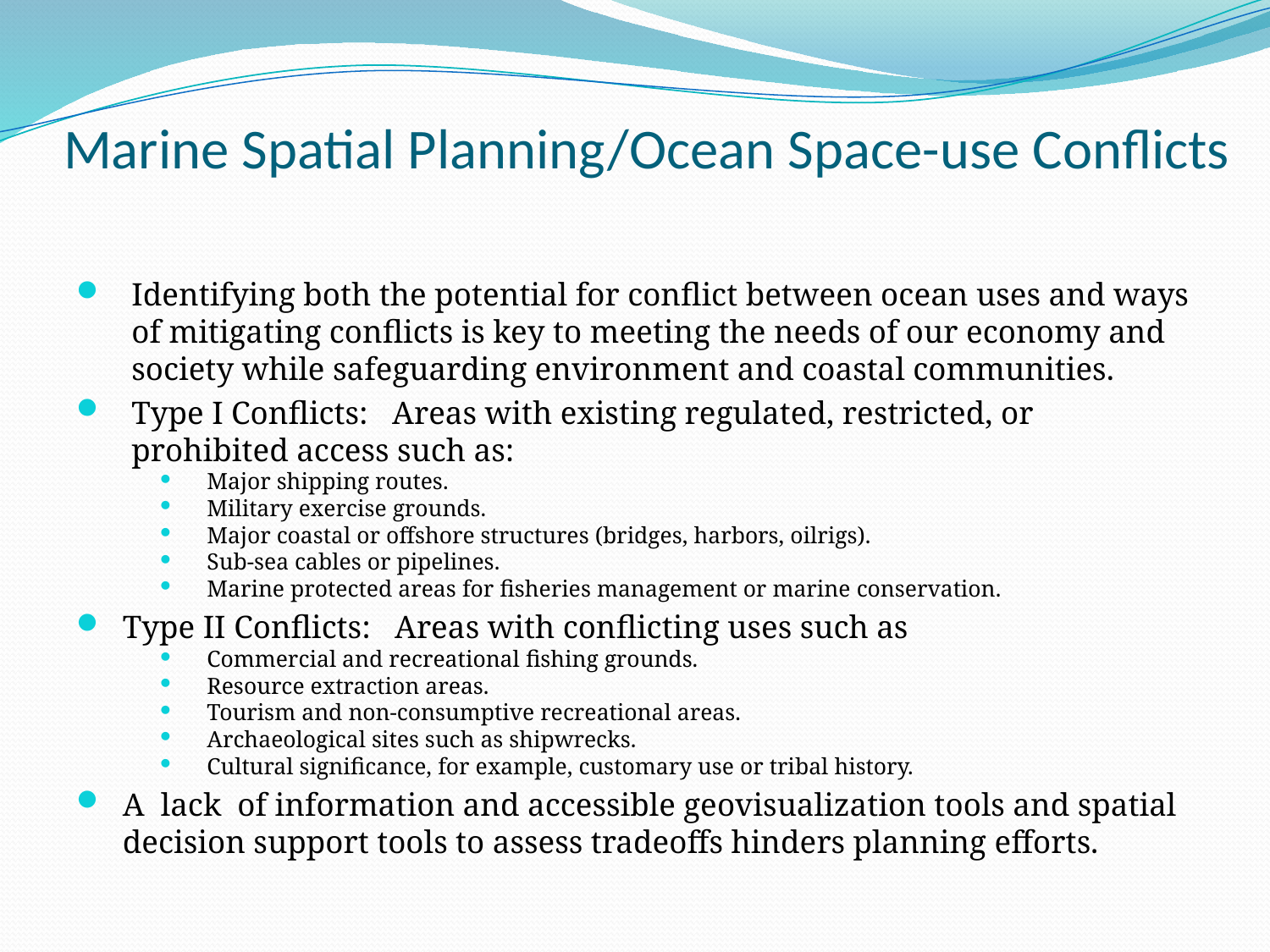

# Marine Spatial Planning/Ocean Space-use Conflicts
Identifying both the potential for conflict between ocean uses and ways of mitigating conflicts is key to meeting the needs of our economy and society while safeguarding environment and coastal communities.
Type I Conflicts:   Areas with existing regulated, restricted, or prohibited access such as:
Major shipping routes.
Military exercise grounds.
Major coastal or offshore structures (bridges, harbors, oilrigs).
Sub-sea cables or pipelines.
Marine protected areas for fisheries management or marine conservation.
Type II Conflicts:   Areas with conflicting uses such as
Commercial and recreational fishing grounds.
Resource extraction areas.
Tourism and non-consumptive recreational areas.
Archaeological sites such as shipwrecks.
Cultural significance, for example, customary use or tribal history.
A  lack  of information and accessible geovisualization tools and spatial decision support tools to assess tradeoffs hinders planning efforts.